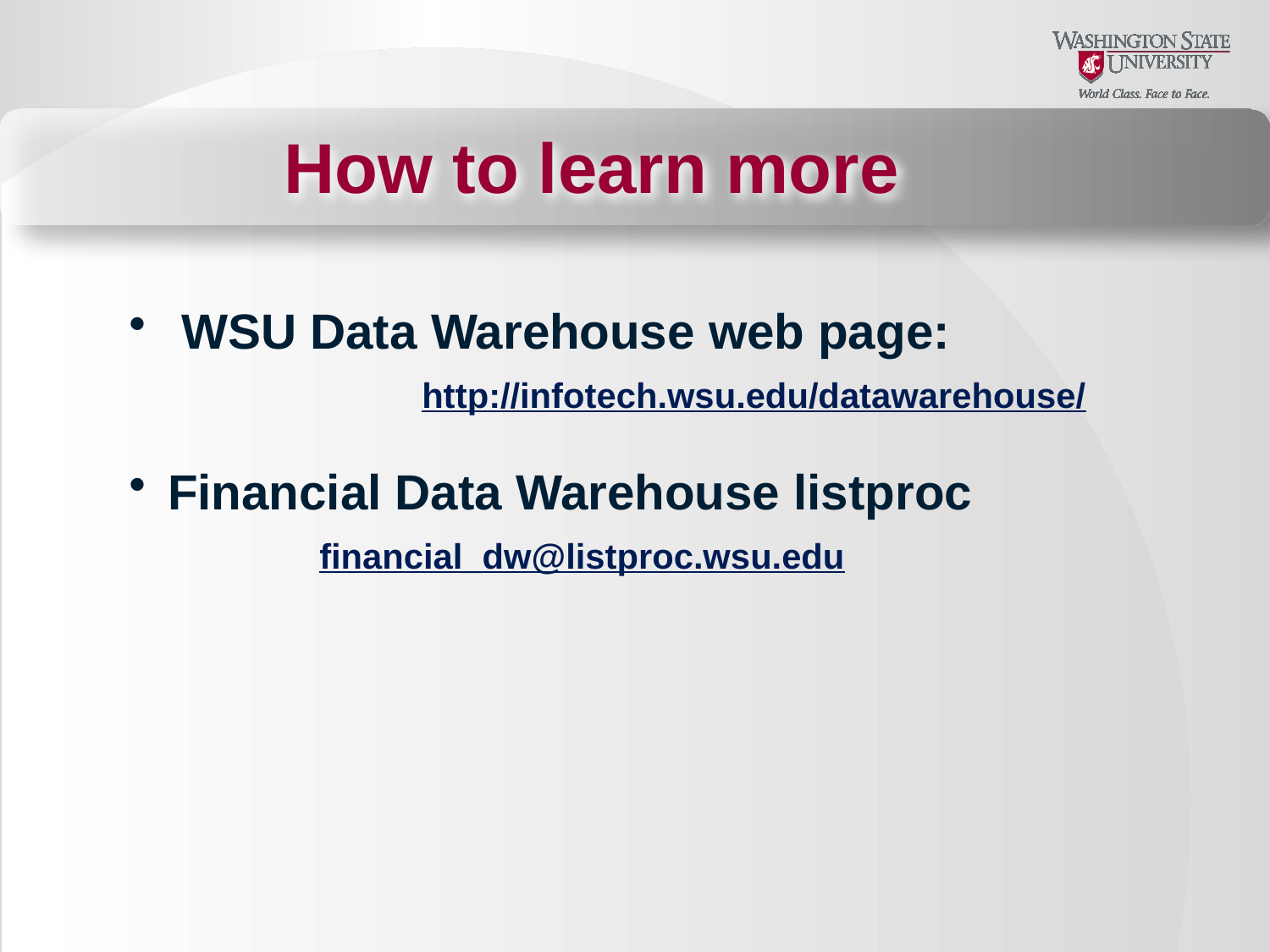

How to learn more
 WSU Data Warehouse web page: 			http://infotech.wsu.edu/datawarehouse/

Financial Data Warehouse listproc
	financial_dw@listproc.wsu.edu